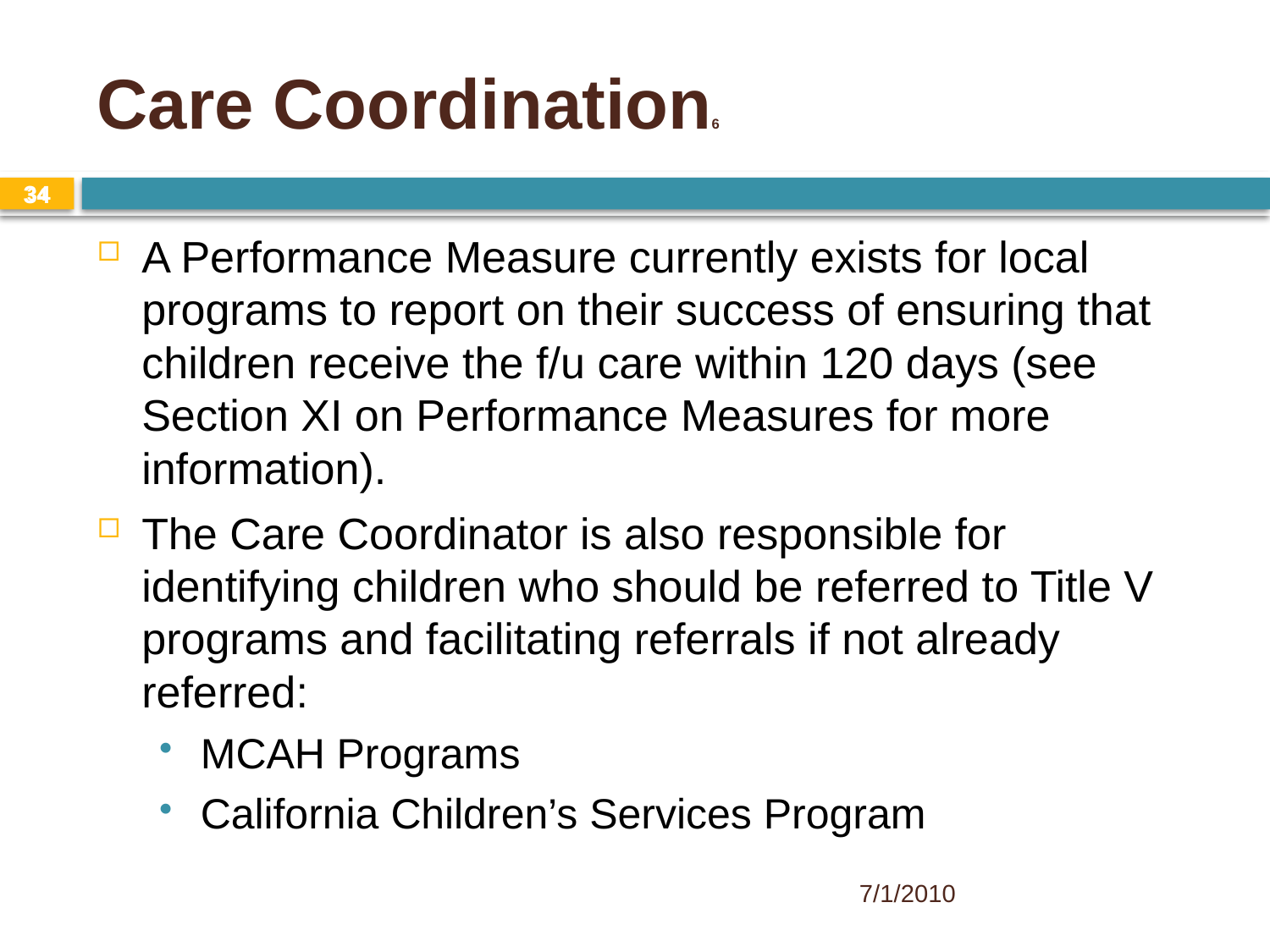

Care Coordination6
34
34
A Performance Measure currently exists for local programs to report on their success of ensuring that children receive the f/u care within 120 days (see Section XI on Performance Measures for more information).
The Care Coordinator is also responsible for identifying children who should be referred to Title V programs and facilitating referrals if not already referred:
MCAH Programs
California Children’s Services Program
7/1/2010